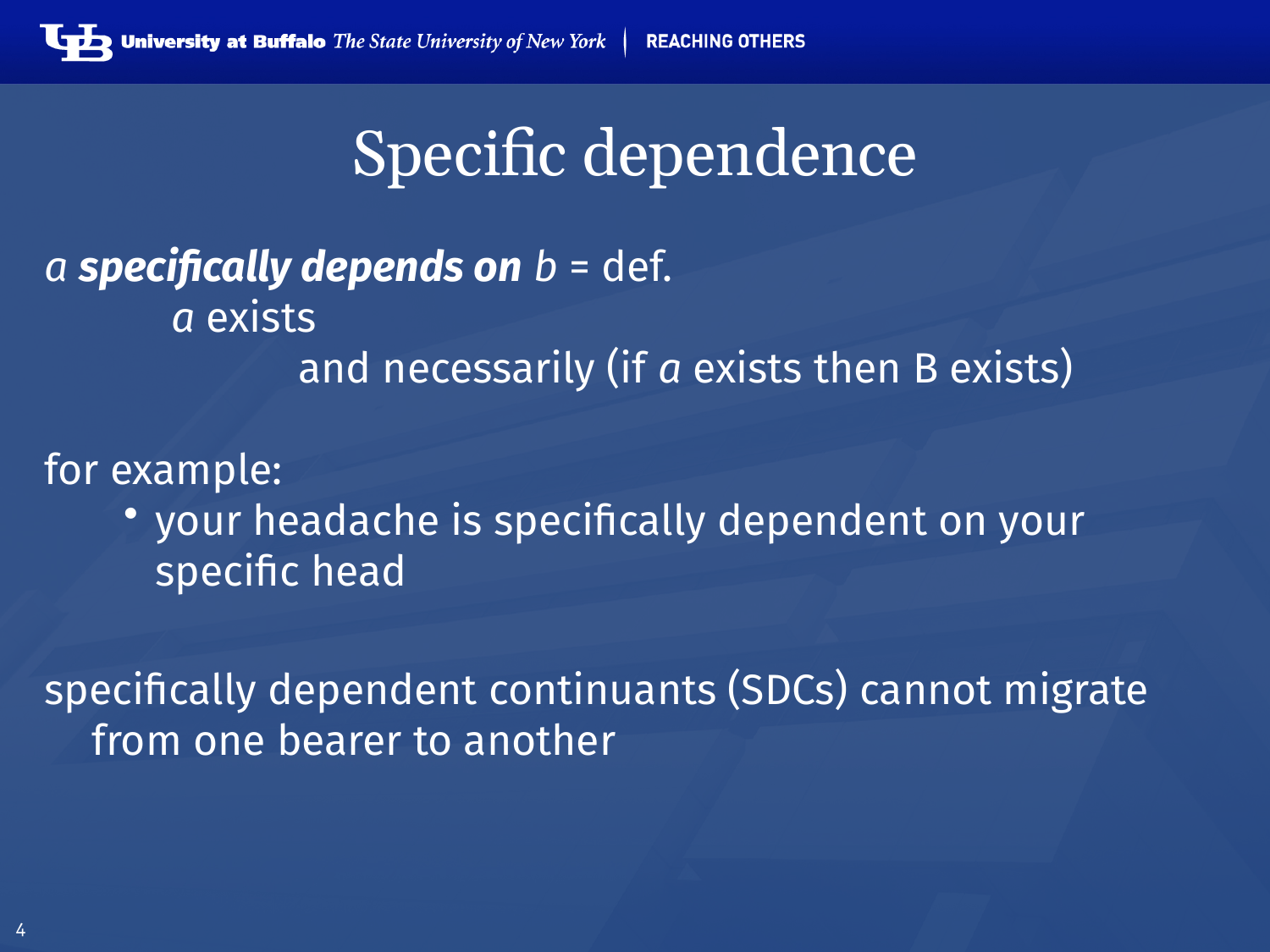

# Specific dependence
a specifically depends on b = def.
	a exists
		and necessarily (if a exists then B exists)

for example:
your headache is specifically dependent on your specific head

specifically dependent continuants (SDCs) cannot migrate from one bearer to another